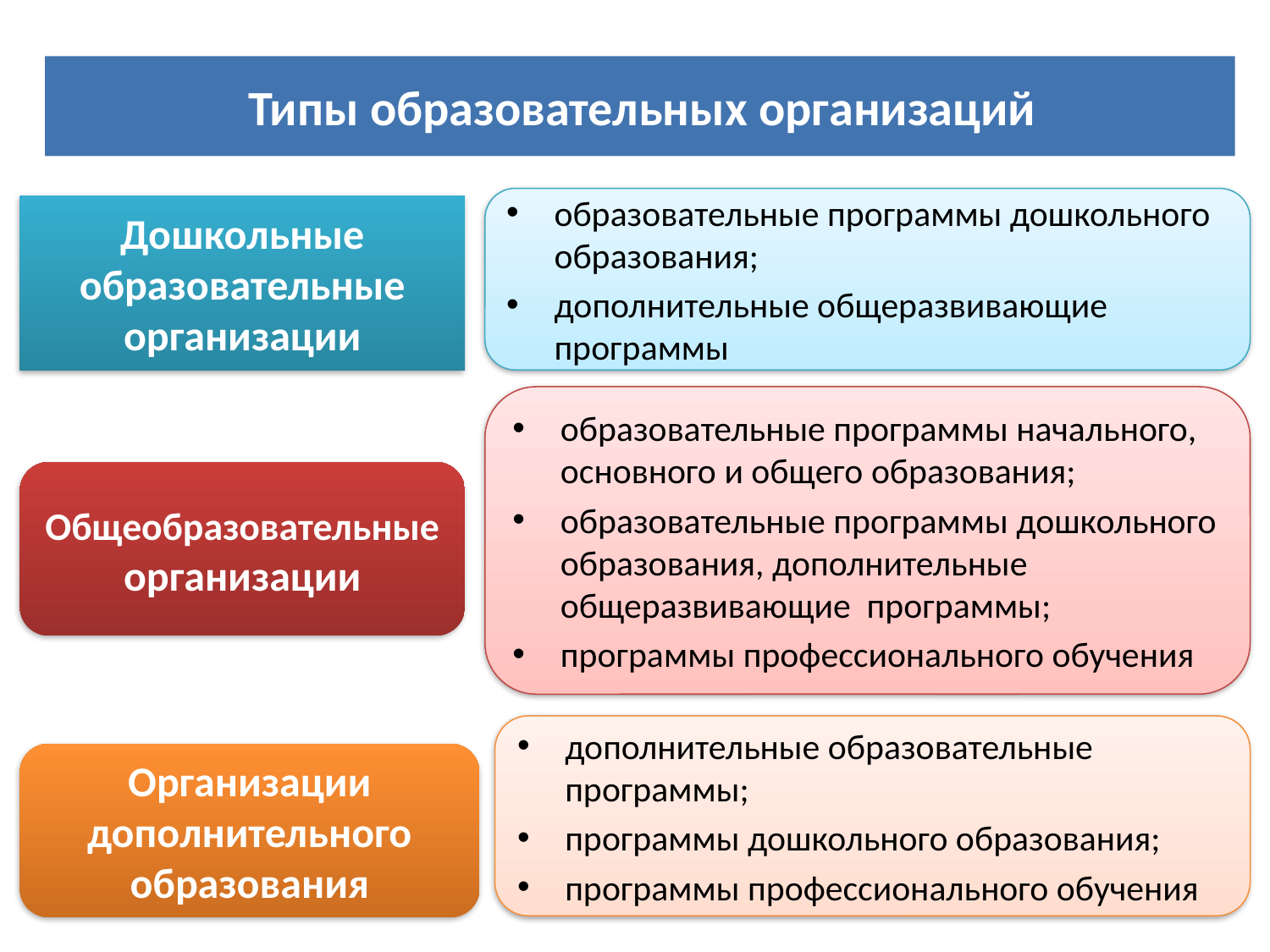

#

Типы образовательных организаций
образовательные программы дошкольного образования;
дополнительные общеразвивающие  программы
Дошкольные образовательные организации
образовательные программы начального, основного и общего образования;
образовательные программы дошкольного образования, дополнительные общеразвивающие  программы;
программы профессионального обучения
Общеобразовательные организации
дополнительные образовательные программы;
программы дошкольного образования;
программы профессионального обучения
Организации дополнительного образования